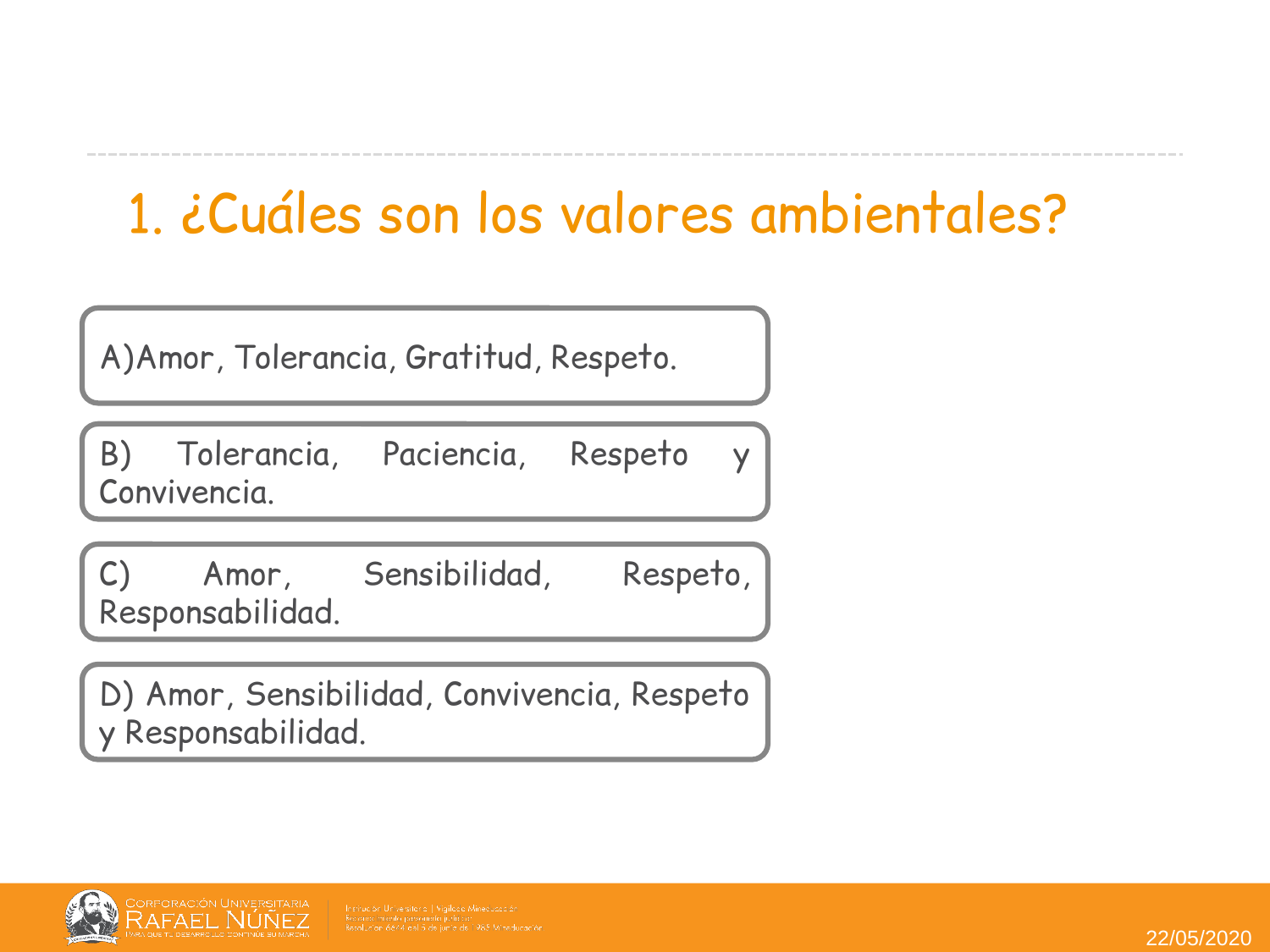

# 1. ¿Cuáles son los valores ambientales?
Amor, Tolerancia, Gratitud, Respeto.
B) Tolerancia, Paciencia, Respeto y Convivencia.
C) Amor, Sensibilidad, Respeto, Responsabilidad.
D) Amor, Sensibilidad, Convivencia, Respeto y Responsabilidad.